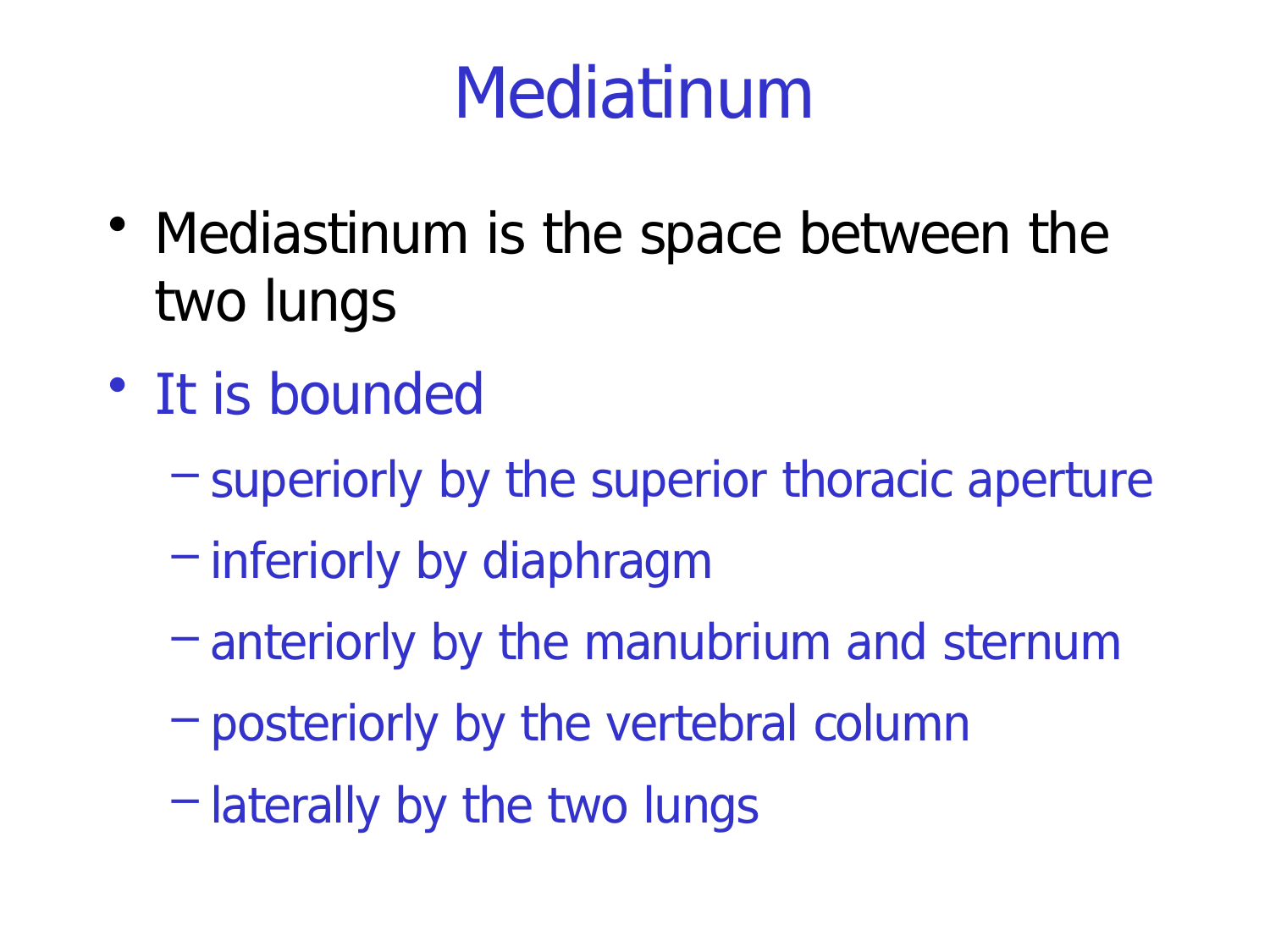

# Mediatinum
Mediastinum is the space between the two lungs
It is bounded
superiorly by the superior thoracic aperture
inferiorly by diaphragm
anteriorly by the manubrium and sternum
posteriorly by the vertebral column
laterally by the two lungs